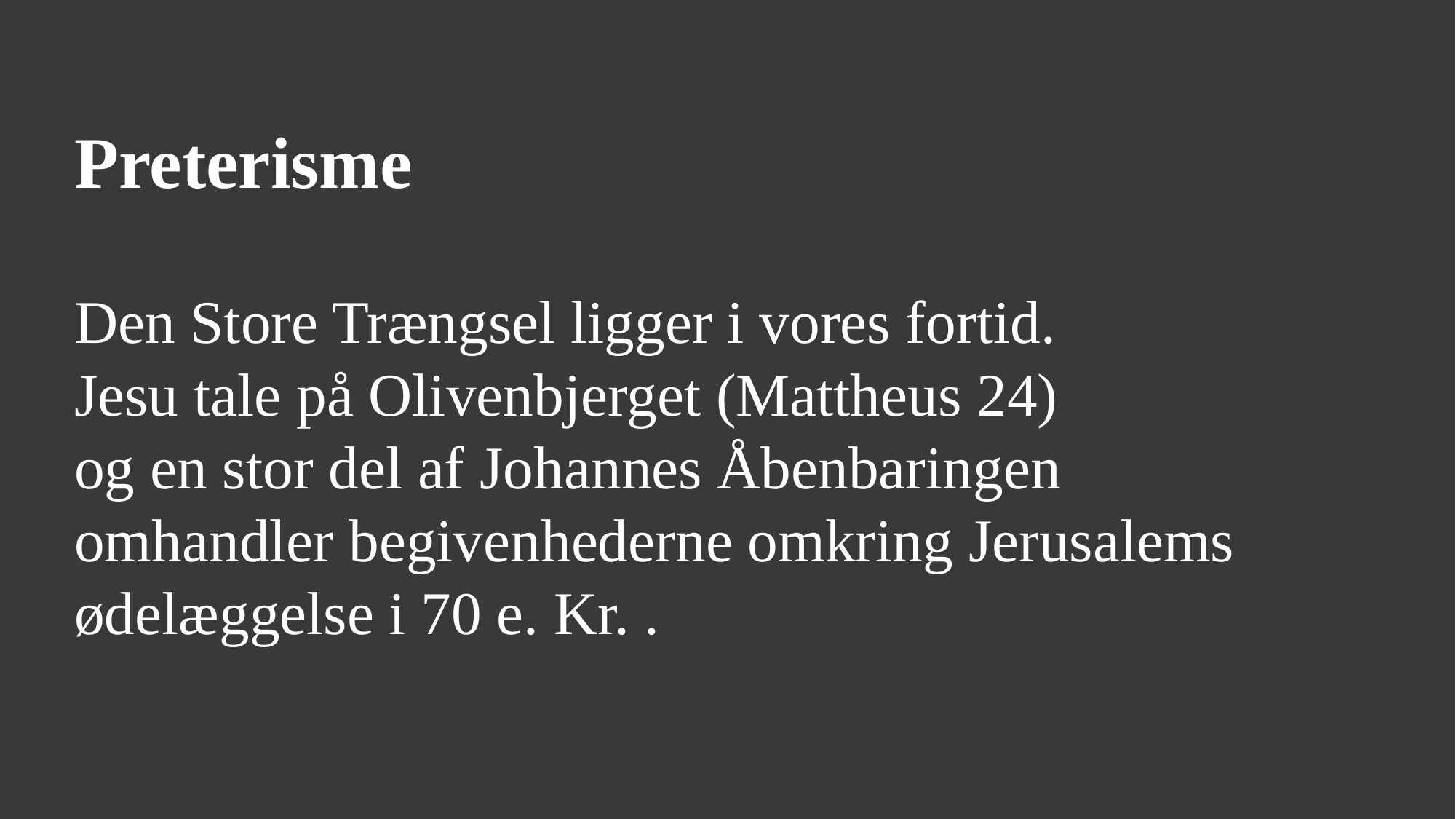

Preterisme

Den Store Trængsel ligger i vores fortid.
Jesu tale på Olivenbjerget (Mattheus 24)
og en stor del af Johannes Åbenbaringen
omhandler begivenhederne omkring Jerusalems ødelæggelse i 70 e. Kr. .